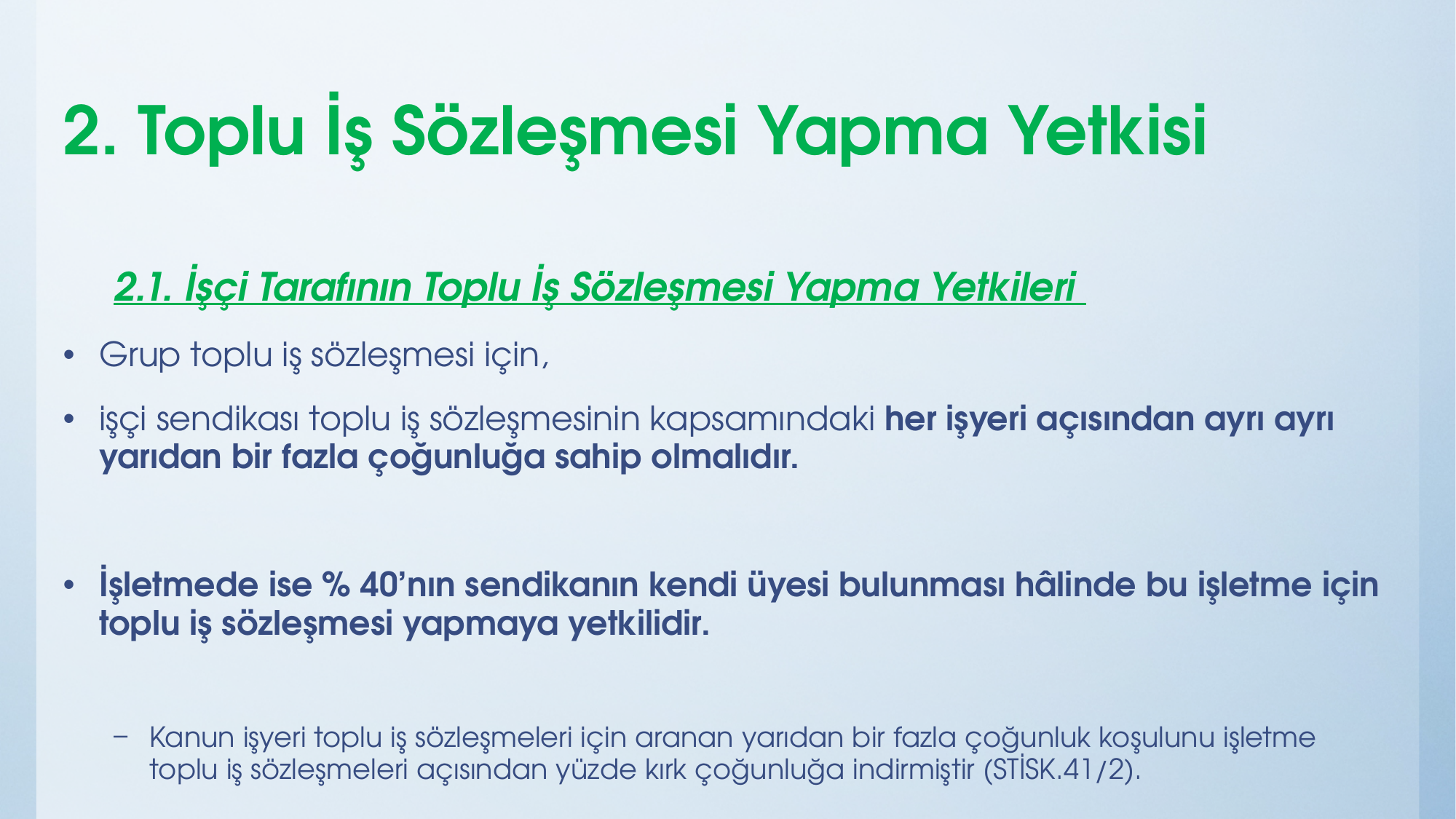

# 2. Toplu İş Sözleşmesi Yapma Yetkisi

2.1. İşçi Tarafının Toplu İş Sözleşmesi Yapma Yetkileri
Grup toplu iş sözleşmesi için,
işçi sendikası toplu iş sözleşmesinin kapsamındaki her işyeri açısından ayrı ayrı yarıdan bir fazla çoğunluğa sahip olmalıdır.

İşletmede ise % 40’nın sendikanın kendi üyesi bulunması hâlinde bu işletme için toplu iş sözleşmesi yapmaya yetkilidir.

Kanun işyeri toplu iş sözleşmeleri için aranan yarıdan bir fazla çoğunluk koşulunu işletme toplu iş sözleşmeleri açısından yüzde kırk çoğunluğa indirmiştir (STİSK.41/2).